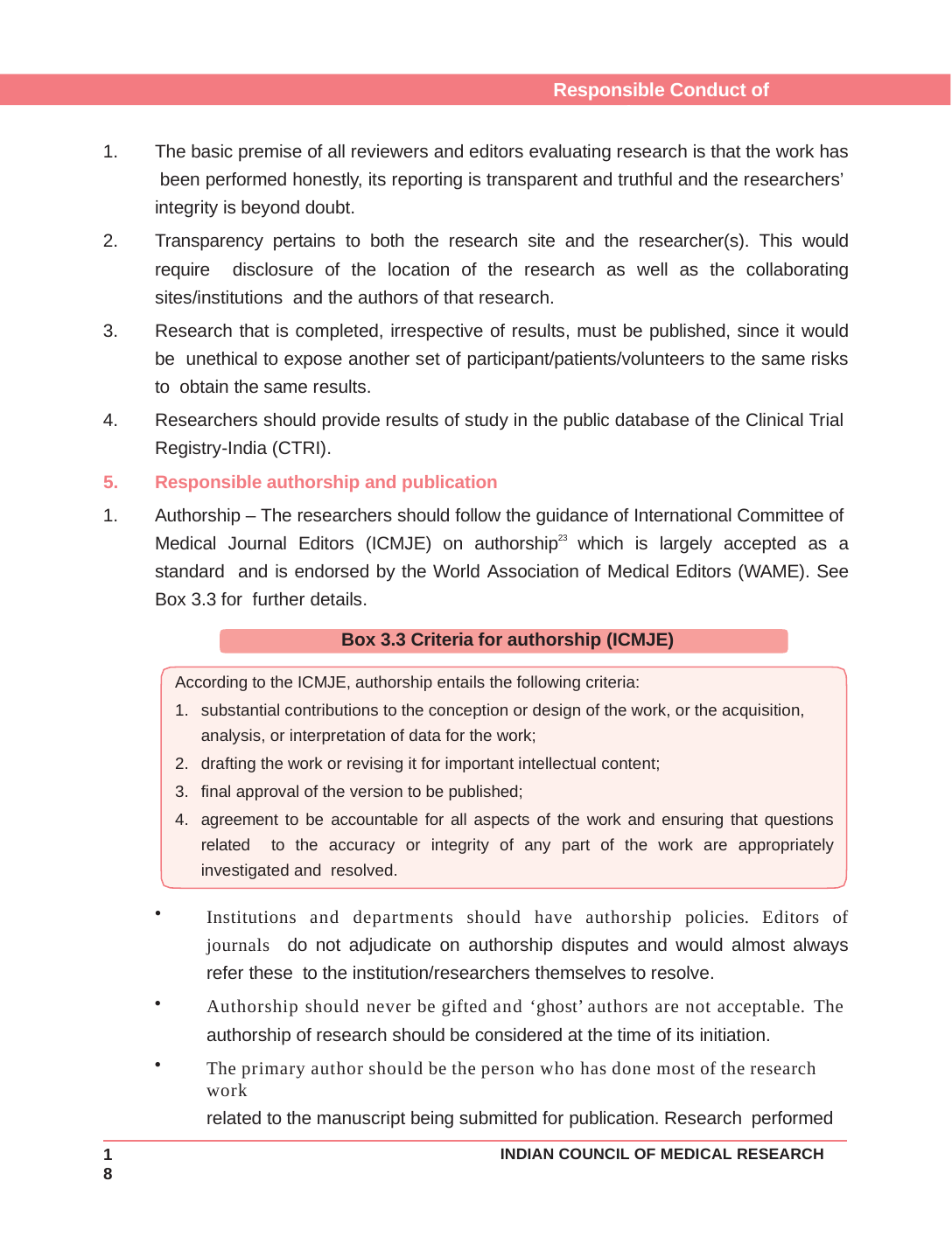

Responsible Conduct of Research
The basic premise of all reviewers and editors evaluating research is that the work has  been performed honestly, its reporting is transparent and truthful and the researchers’  integrity is beyond doubt.
Transparency pertains to both the research site and the researcher(s). This would require  disclosure of the location of the research as well as the collaborating sites/institutions  and the authors of that research.
Research that is completed, irrespective of results, must be published, since it would be  unethical to expose another set of participant/patients/volunteers to the same risks to  obtain the same results.
Researchers should provide results of study in the public database of the Clinical Trial  Registry-India (CTRI).
Responsible authorship and publication
Authorship – The researchers should follow the guidance of International Committee of  Medical Journal Editors (ICMJE) on authorship23 which is largely accepted as a standard  and is endorsed by the World Association of Medical Editors (WAME). See Box 3.3 for  further details.
Box 3.3 Criteria for authorship (ICMJE)

According to the ICMJE, authorship entails the following criteria:
substantial contributions to the conception or design of the work, or the acquisition,  analysis, or interpretation of data for the work;
drafting the work or revising it for important intellectual content;
final approval of the version to be published;
agreement to be accountable for all aspects of the work and ensuring that questions related  to the accuracy or integrity of any part of the work are appropriately investigated and  resolved.

Institutions and departments should have authorship policies. Editors of journals  do not adjudicate on authorship disputes and would almost always refer these  to the institution/researchers themselves to resolve.
Authorship should never be gifted and ‘ghost’ authors are not acceptable. The
authorship of research should be considered at the time of its initiation.
The primary author should be the person who has done most of the research work
related to the manuscript being submitted for publication. Research performed

18
INDIAN COUNCIL OF MEDICAL RESEARCH